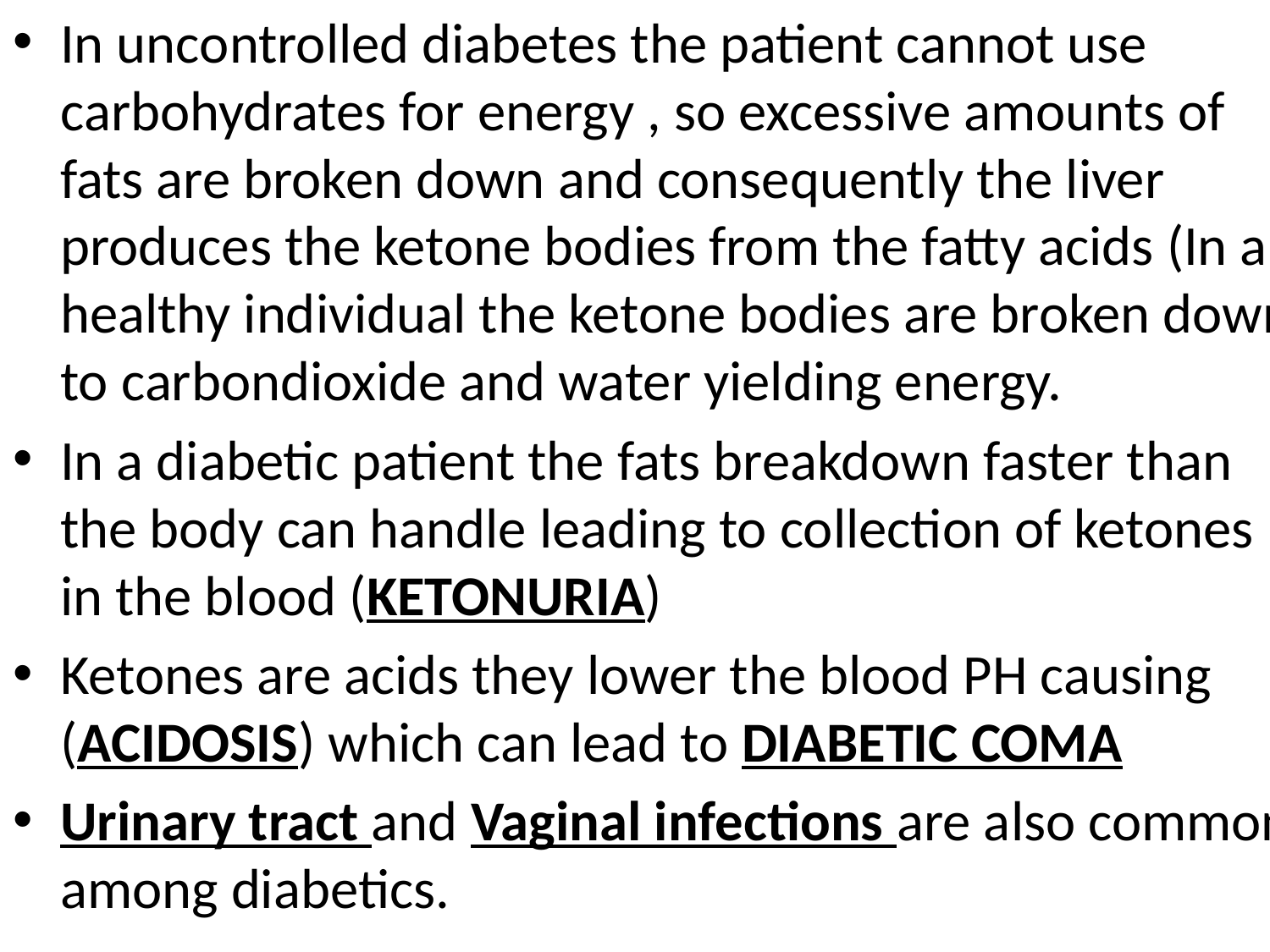

In uncontrolled diabetes the patient cannot use carbohydrates for energy , so excessive amounts of fats are broken down and consequently the liver produces the ketone bodies from the fatty acids (In a healthy individual the ketone bodies are broken down to carbondioxide and water yielding energy.
In a diabetic patient the fats breakdown faster than the body can handle leading to collection of ketones in the blood (KETONURIA)
Ketones are acids they lower the blood PH causing (ACIDOSIS) which can lead to DIABETIC COMA
Urinary tract and Vaginal infections are also common among diabetics.